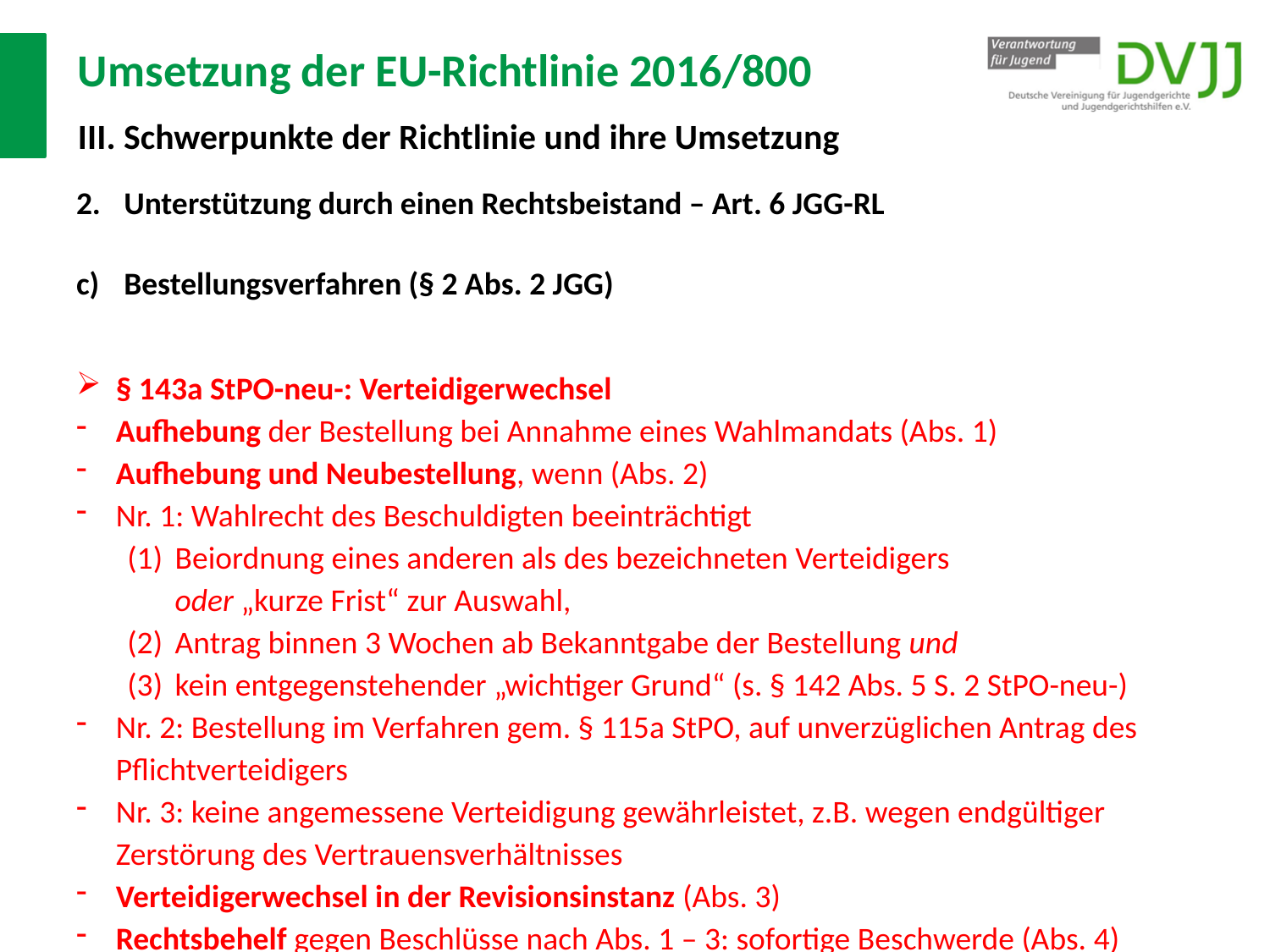

# Umsetzung der EU-Richtlinie 2016/800 III. Schwerpunkte der Richtlinie und ihre Umsetzung
Unterstützung durch einen Rechtsbeistand – Art. 6 JGG-RL

Bestellungsverfahren (§ 2 Abs. 2 JGG)

§ 143a StPO-neu-: Verteidigerwechsel
Aufhebung der Bestellung bei Annahme eines Wahlmandats (Abs. 1)
Aufhebung und Neubestellung, wenn (Abs. 2)
Nr. 1: Wahlrecht des Beschuldigten beeinträchtigt
Beiordnung eines anderen als des bezeichneten Verteidigers
oder „kurze Frist“ zur Auswahl,
Antrag binnen 3 Wochen ab Bekanntgabe der Bestellung und
kein entgegenstehender „wichtiger Grund“ (s. § 142 Abs. 5 S. 2 StPO-neu-)
Nr. 2: Bestellung im Verfahren gem. § 115a StPO, auf unverzüglichen Antrag des Pflichtverteidigers
Nr. 3: keine angemessene Verteidigung gewährleistet, z.B. wegen endgültiger Zerstörung des Vertrauensverhältnisses
Verteidigerwechsel in der Revisionsinstanz (Abs. 3)
Rechtsbehelf gegen Beschlüsse nach Abs. 1 – 3: sofortige Beschwerde (Abs. 4)